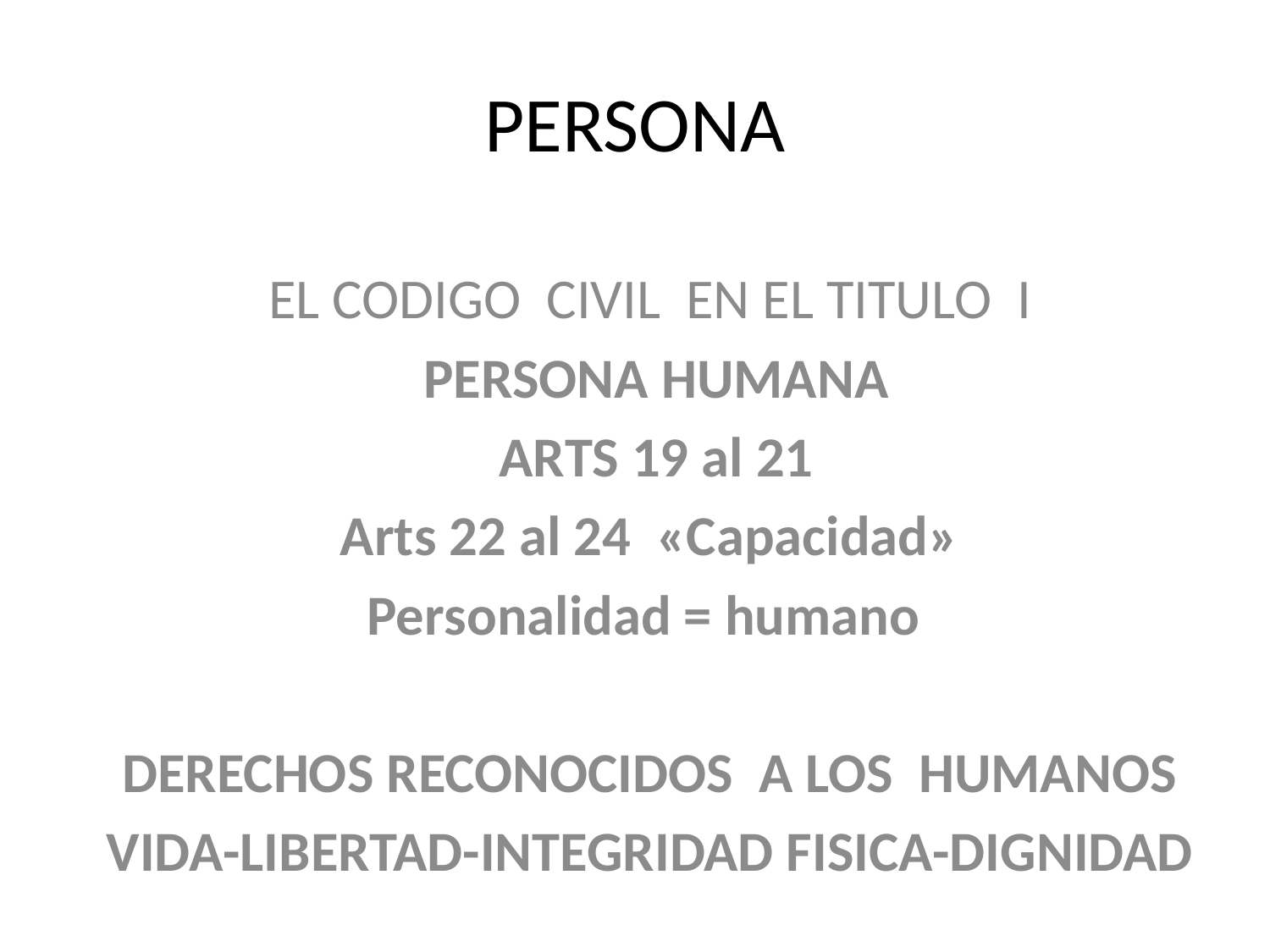

# PERSONA
EL CODIGO  CIVIL  EN EL TITULO  I
 PERSONA HUMANA
 ARTS 19 al 21
Arts 22 al 24  «Capacidad»
Personalidad = humano

DERECHOS RECONOCIDOS  A LOS  HUMANOS
VIDA-LIBERTAD-INTEGRIDAD FISICA-DIGNIDAD